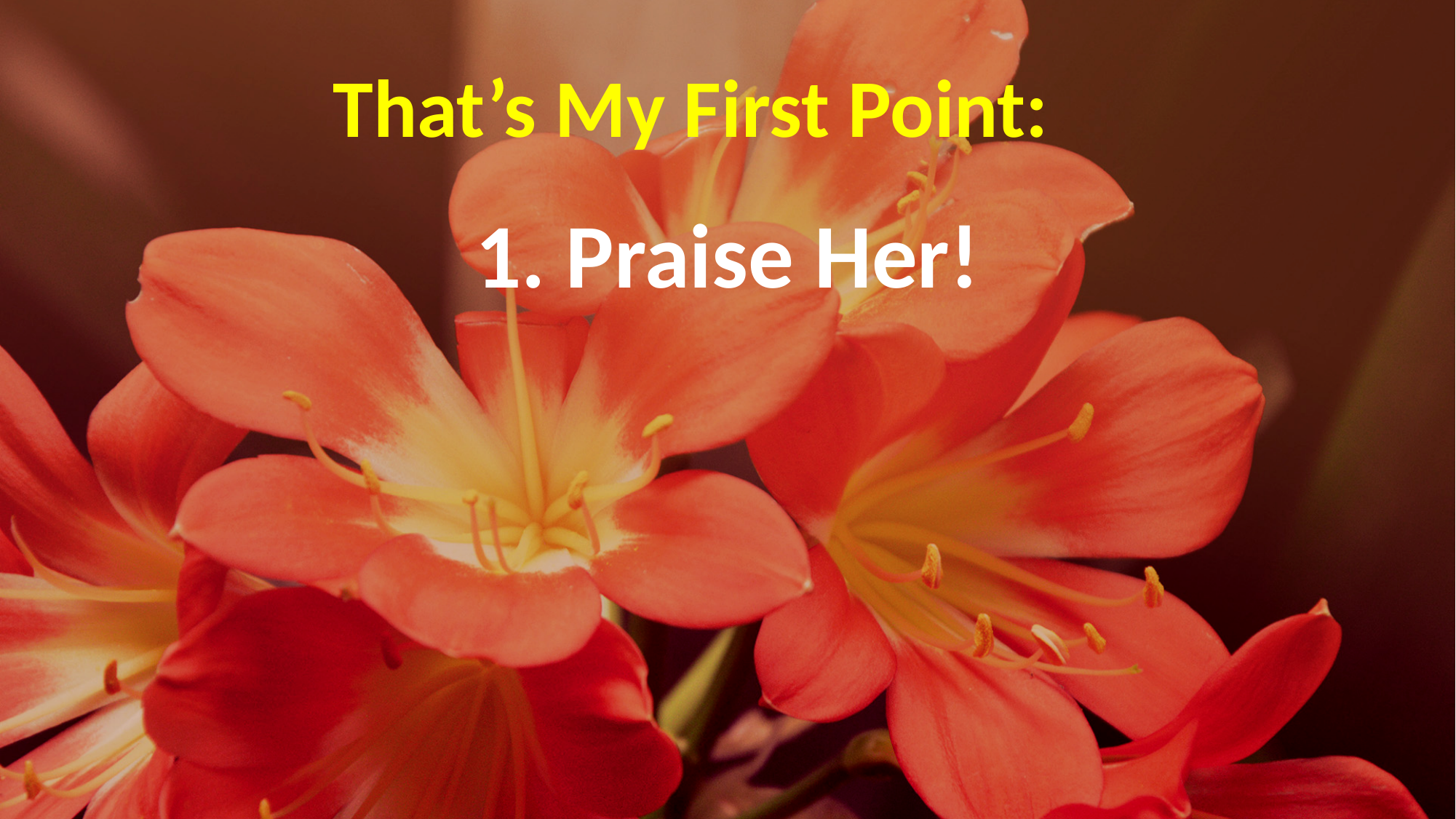

# That’s My First Point:
1. Praise Her!